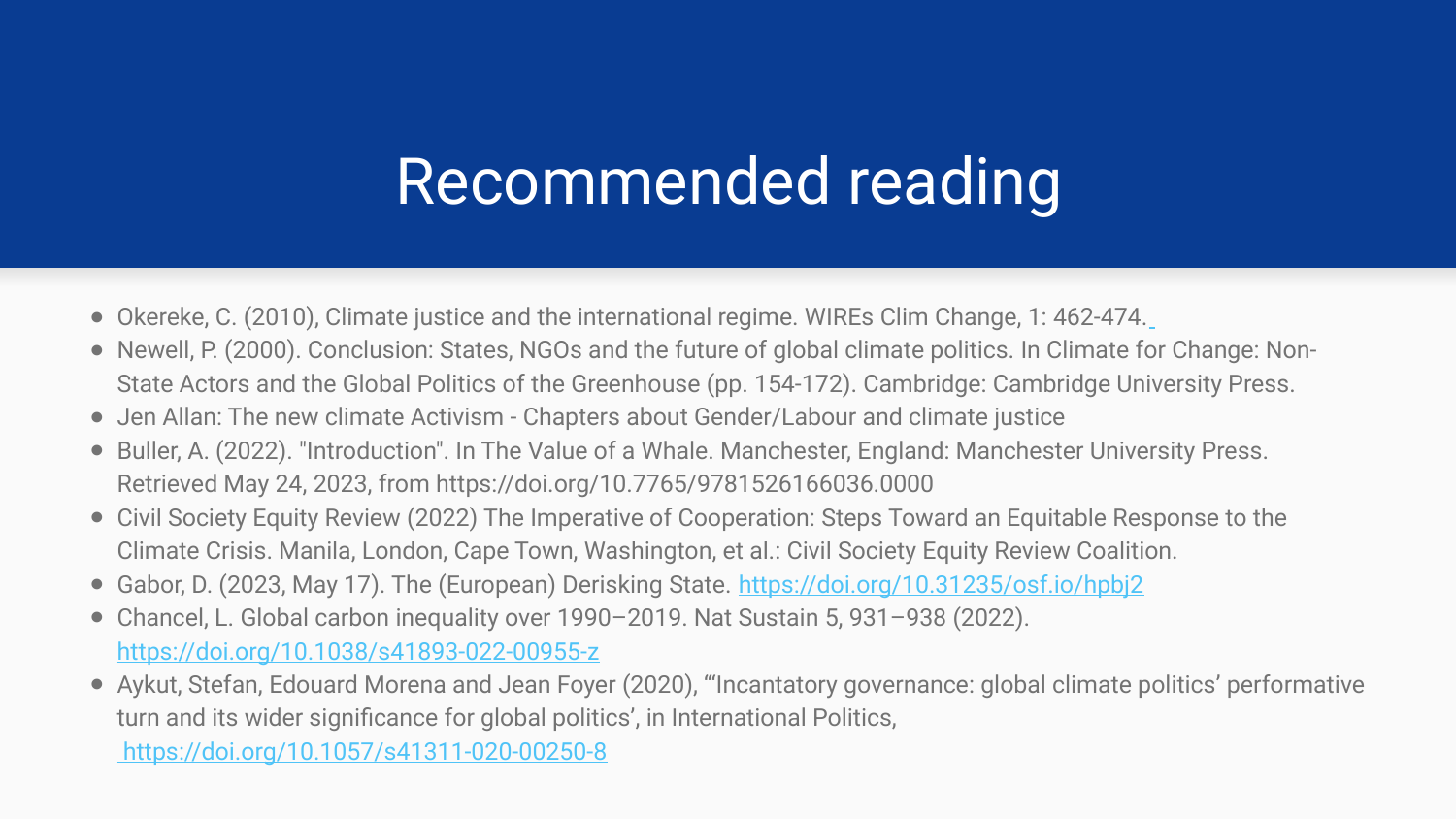

# Recommended reading
Okereke, C. (2010), Climate justice and the international regime. WIREs Clim Change, 1: 462-474.
Newell, P. (2000). Conclusion: States, NGOs and the future of global climate politics. In Climate for Change: Non-State Actors and the Global Politics of the Greenhouse (pp. 154-172). Cambridge: Cambridge University Press.
Jen Allan: The new climate Activism - Chapters about Gender/Labour and climate justice
Buller, A. (2022). "Introduction". In The Value of a Whale. Manchester, England: Manchester University Press. Retrieved May 24, 2023, from https://doi.org/10.7765/9781526166036.0000
Civil Society Equity Review (2022) The Imperative of Cooperation: Steps Toward an Equitable Response to the Climate Crisis. Manila, London, Cape Town, Washington, et al.: Civil Society Equity Review Coalition.
Gabor, D. (2023, May 17). The (European) Derisking State. https://doi.org/10.31235/osf.io/hpbj2
Chancel, L. Global carbon inequality over 1990–2019. Nat Sustain 5, 931–938 (2022). https://doi.org/10.1038/s41893-022-00955-z
Aykut, Stefan, Edouard Morena and Jean Foyer (2020), ‘“Incantatory governance: global climate politics’ performative turn and its wider significance for global politics’, in International Politics, https://doi.org/10.1057/s41311-020-00250-8